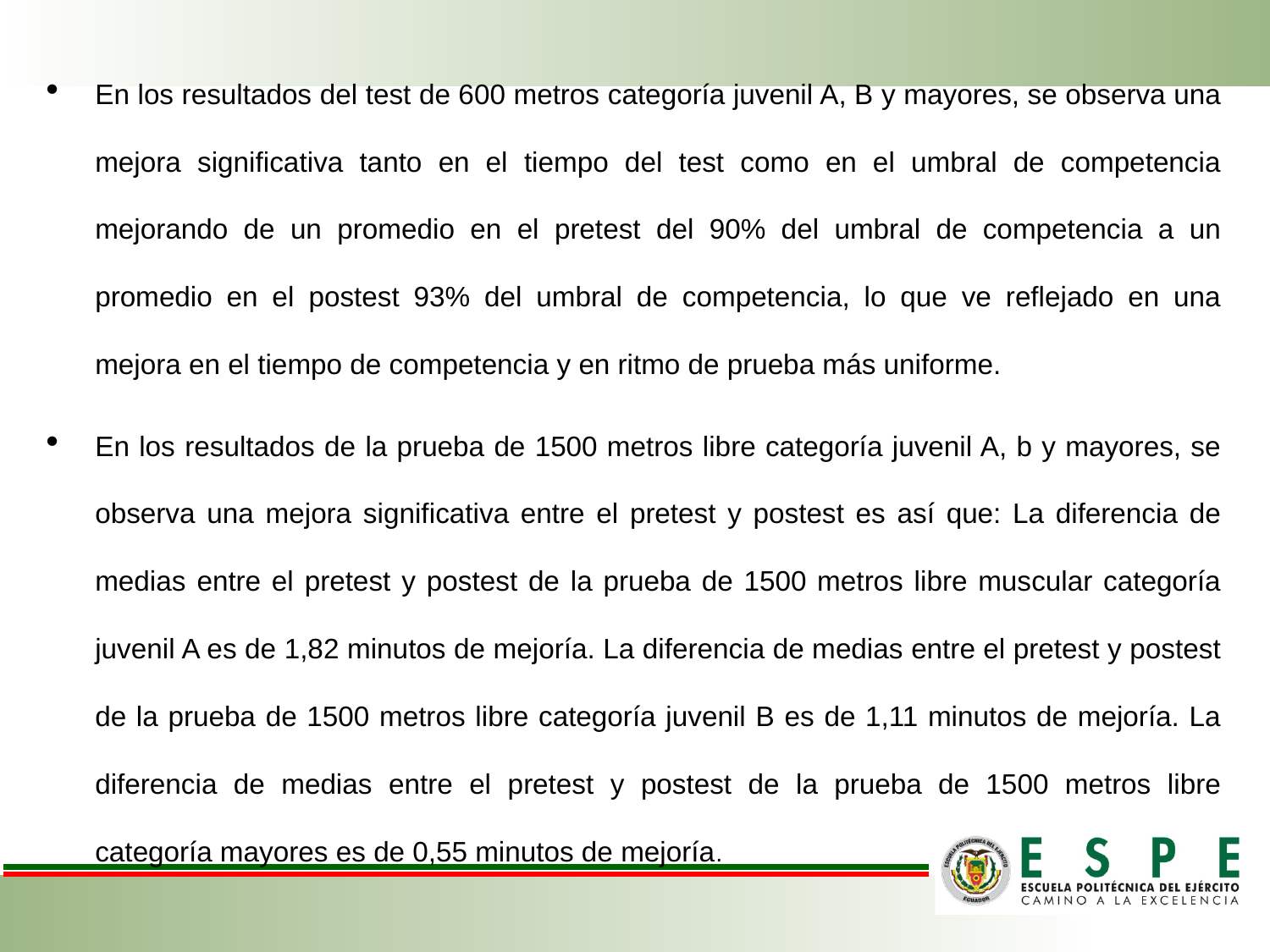

En los resultados del test de 600 metros categoría juvenil A, B y mayores, se observa una mejora significativa tanto en el tiempo del test como en el umbral de competencia mejorando de un promedio en el pretest del 90% del umbral de competencia a un promedio en el postest 93% del umbral de competencia, lo que ve reflejado en una mejora en el tiempo de competencia y en ritmo de prueba más uniforme.
En los resultados de la prueba de 1500 metros libre categoría juvenil A, b y mayores, se observa una mejora significativa entre el pretest y postest es así que: La diferencia de medias entre el pretest y postest de la prueba de 1500 metros libre muscular categoría juvenil A es de 1,82 minutos de mejoría. La diferencia de medias entre el pretest y postest de la prueba de 1500 metros libre categoría juvenil B es de 1,11 minutos de mejoría. La diferencia de medias entre el pretest y postest de la prueba de 1500 metros libre categoría mayores es de 0,55 minutos de mejoría.